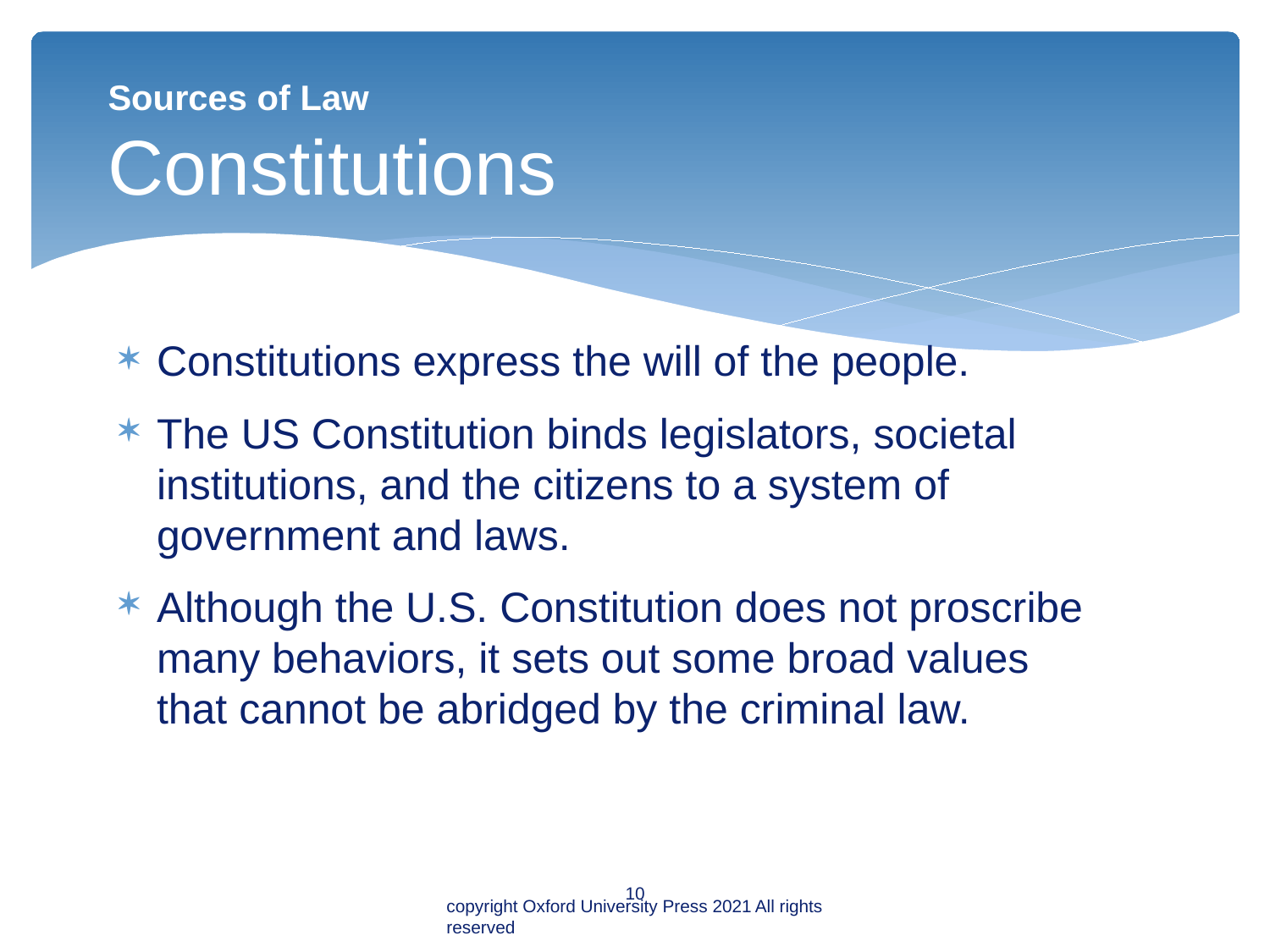

# Sources of Law Constitutions
Constitutions express the will of the people.
The US Constitution binds legislators, societal institutions, and the citizens to a system of government and laws.
Although the U.S. Constitution does not proscribe many behaviors, it sets out some broad values that cannot be abridged by the criminal law.
10
copyright Oxford University Press 2021 All rights reserved